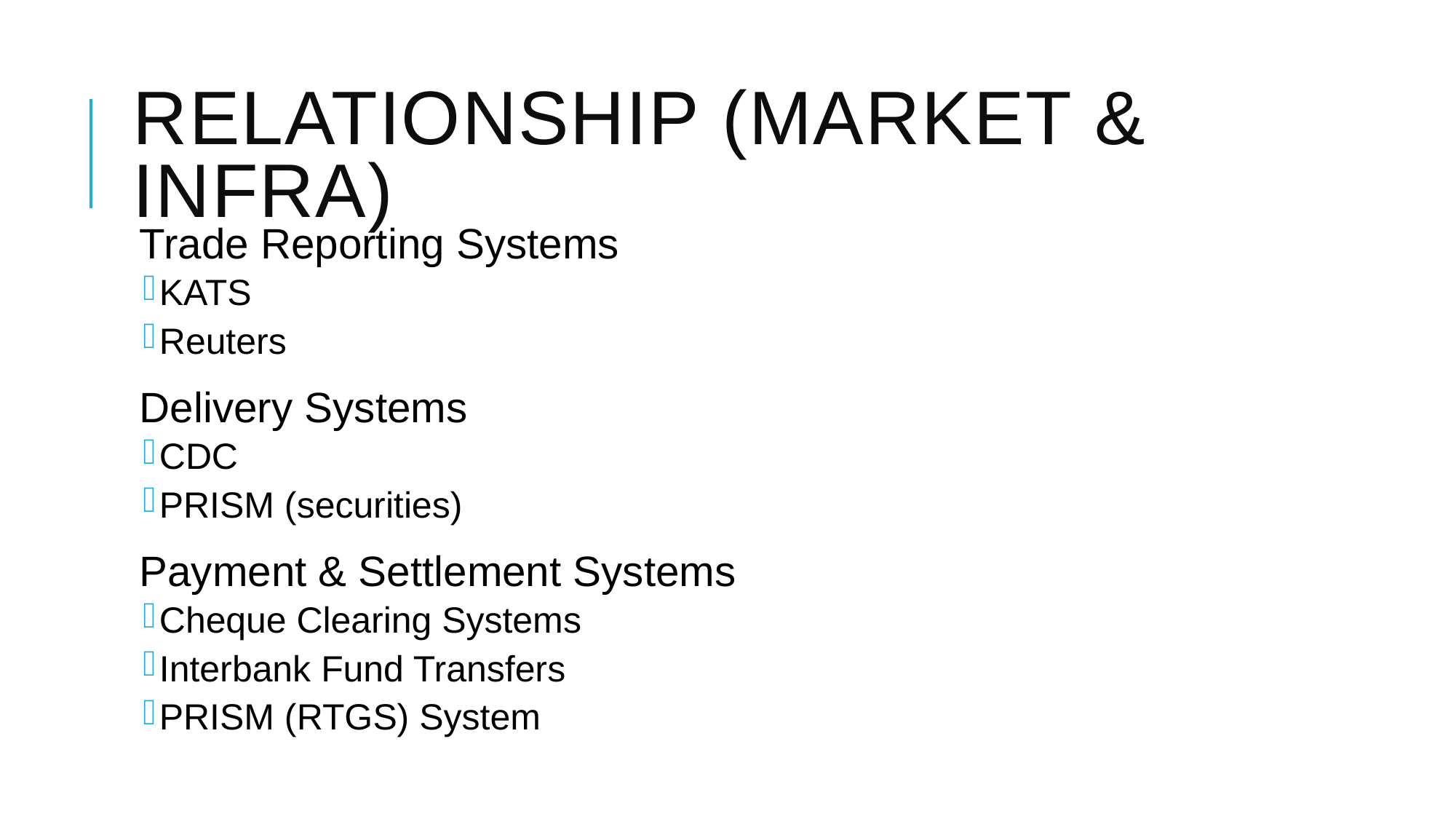

# Relationship (Market & Infra)
Trade Reporting Systems
KATS
Reuters
Delivery Systems
CDC
PRISM (securities)
Payment & Settlement Systems
Cheque Clearing Systems
Interbank Fund Transfers
PRISM (RTGS) System